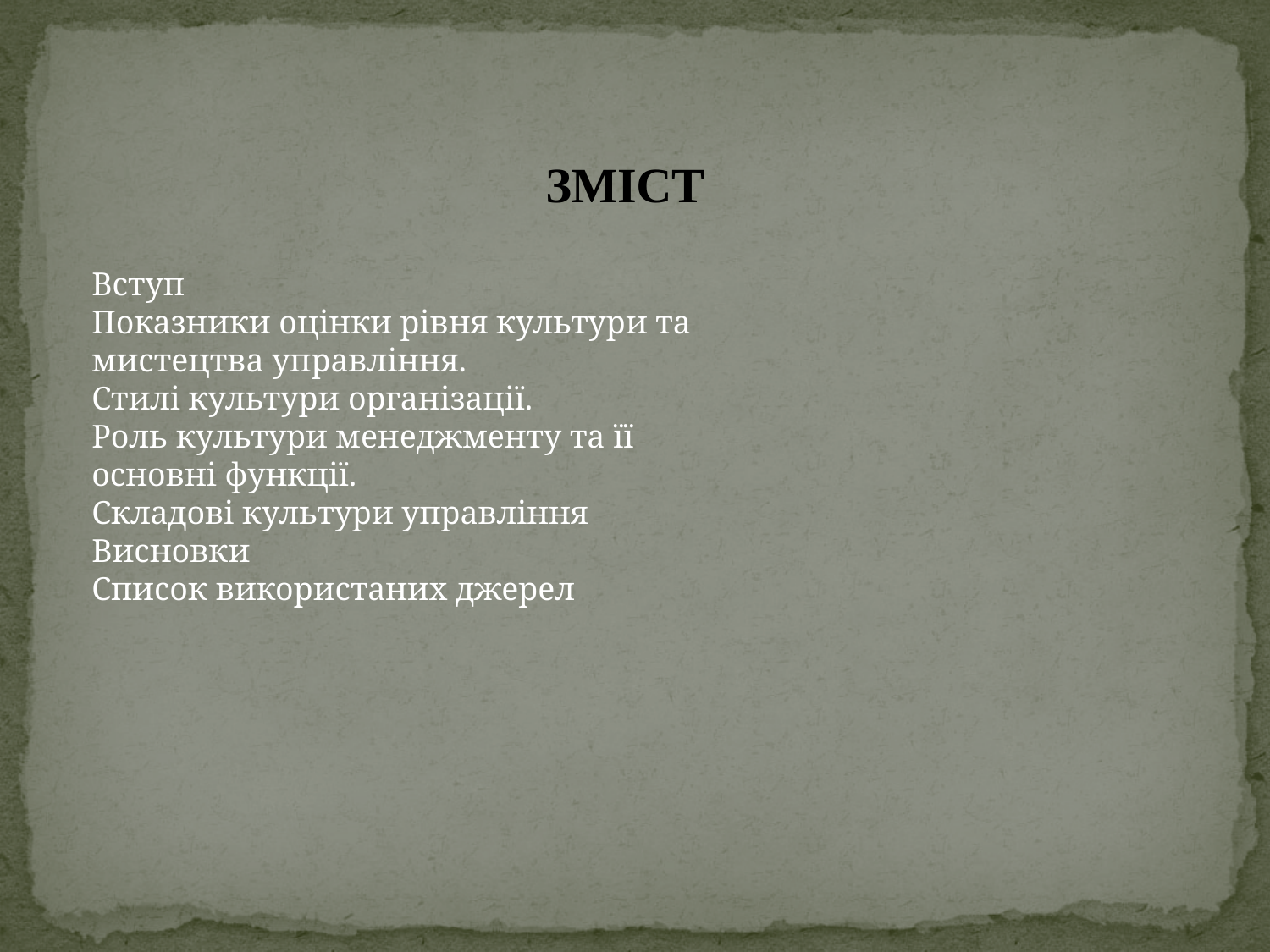

# ЗМІСТ
Вступ
Показники оцінки рівня культури та мистецтва управління.
Стилі культури організації.
Роль культури менеджменту та її основні функції.
Складові культури управління
Висновки
Список використаних джерел